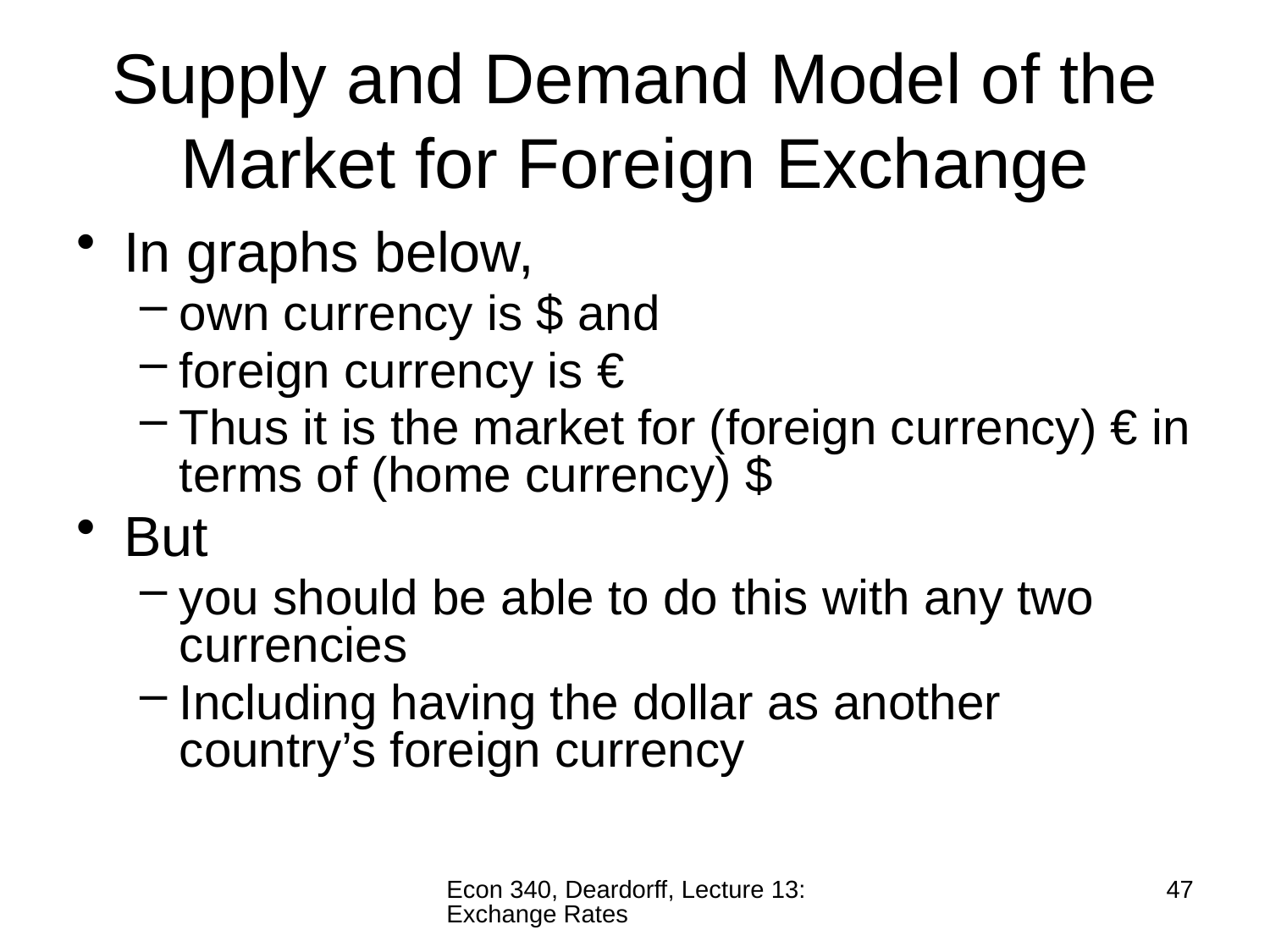

# Supply and Demand Model of the Market for Foreign Exchange
In graphs below,
own currency is $ and
foreign currency is €
Thus it is the market for (foreign currency) € in terms of (home currency) $
But
you should be able to do this with any two currencies
Including having the dollar as another country’s foreign currency
Econ 340, Deardorff, Lecture 13:  Exchange Rates
47